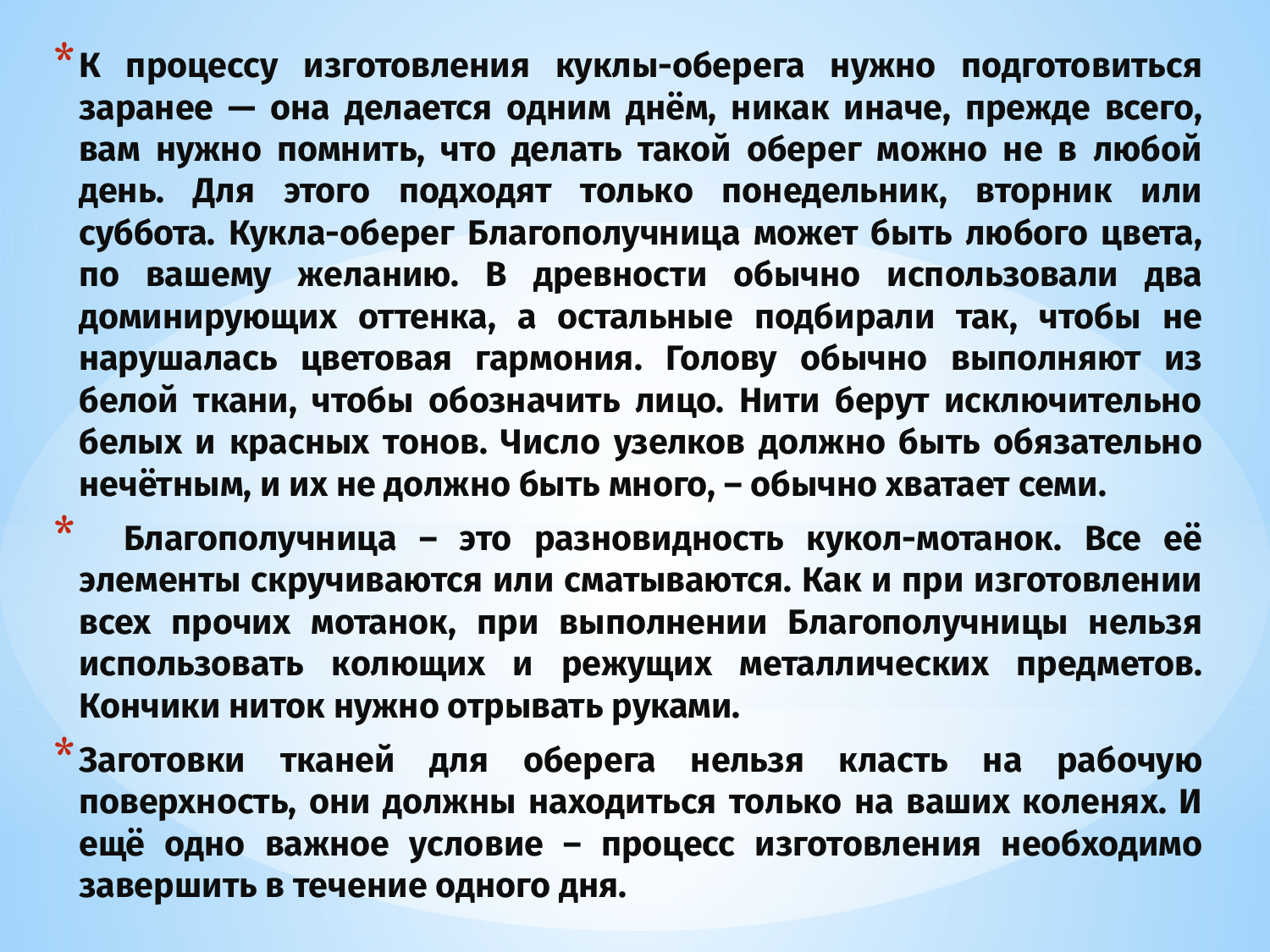

К процессу изготовления куклы-оберега нужно подготовиться заранее — она делается одним днём, никак иначе, прежде всего, вам нужно помнить, что делать такой оберег можно не в любой день. Для этого подходят только понедельник, вторник или суббота. Кукла-оберег Благополучница может быть любого цвета, по вашему желанию. В древности обычно использовали два доминирующих оттенка, а остальные подбирали так, чтобы не нарушалась цветовая гармония. Голову обычно выполняют из белой ткани, чтобы обозначить лицо. Нити берут исключительно белых и красных тонов. Число узелков должно быть обязательно нечётным, и их не должно быть много, ― обычно хватает семи.
  Благополучница ― это разновидность кукол-мотанок. Все её элементы скручиваются или сматываются. Как и при изготовлении всех прочих мотанок, при выполнении Благополучницы нельзя использовать колющих и режущих металлических предметов. Кончики ниток нужно отрывать руками.
Заготовки тканей для оберега нельзя класть на рабочую поверхность, они должны находиться только на ваших коленях. И ещё одно важное условие ― процесс изготовления необходимо завершить в течение одного дня.